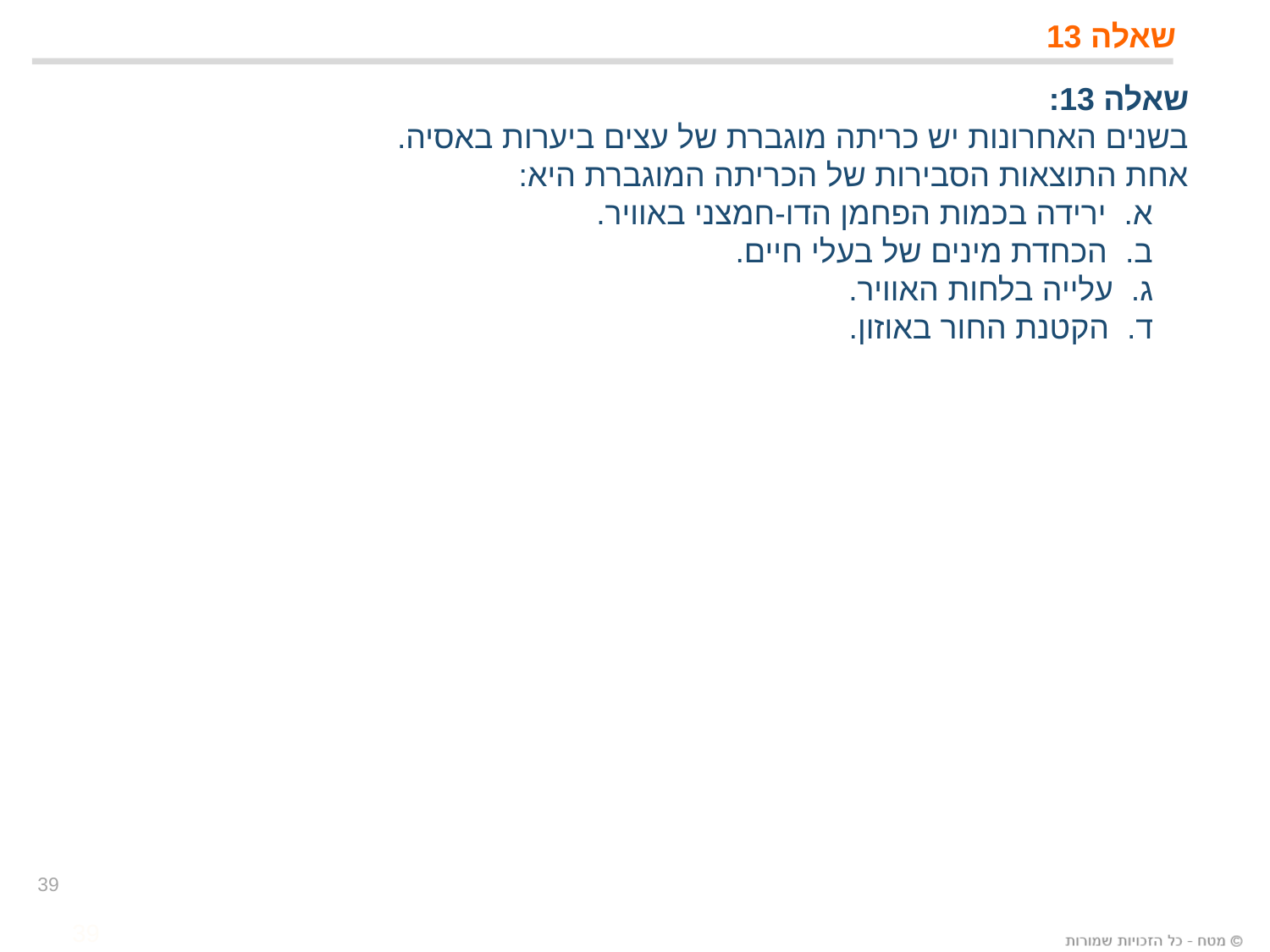

# שאלה 13

שאלה 13:
בשנים האחרונות יש כריתה מוגברת של עצים ביערות באסיה.
אחת התוצאות הסבירות של הכריתה המוגברת היא:
    א.  ירידה בכמות הפחמן הדו-חמצני באוויר.
    ב.  הכחדת מינים של בעלי חיים.
    ג.  עלייה בלחות האוויר.
    ד.  הקטנת החור באוזון.
39
39